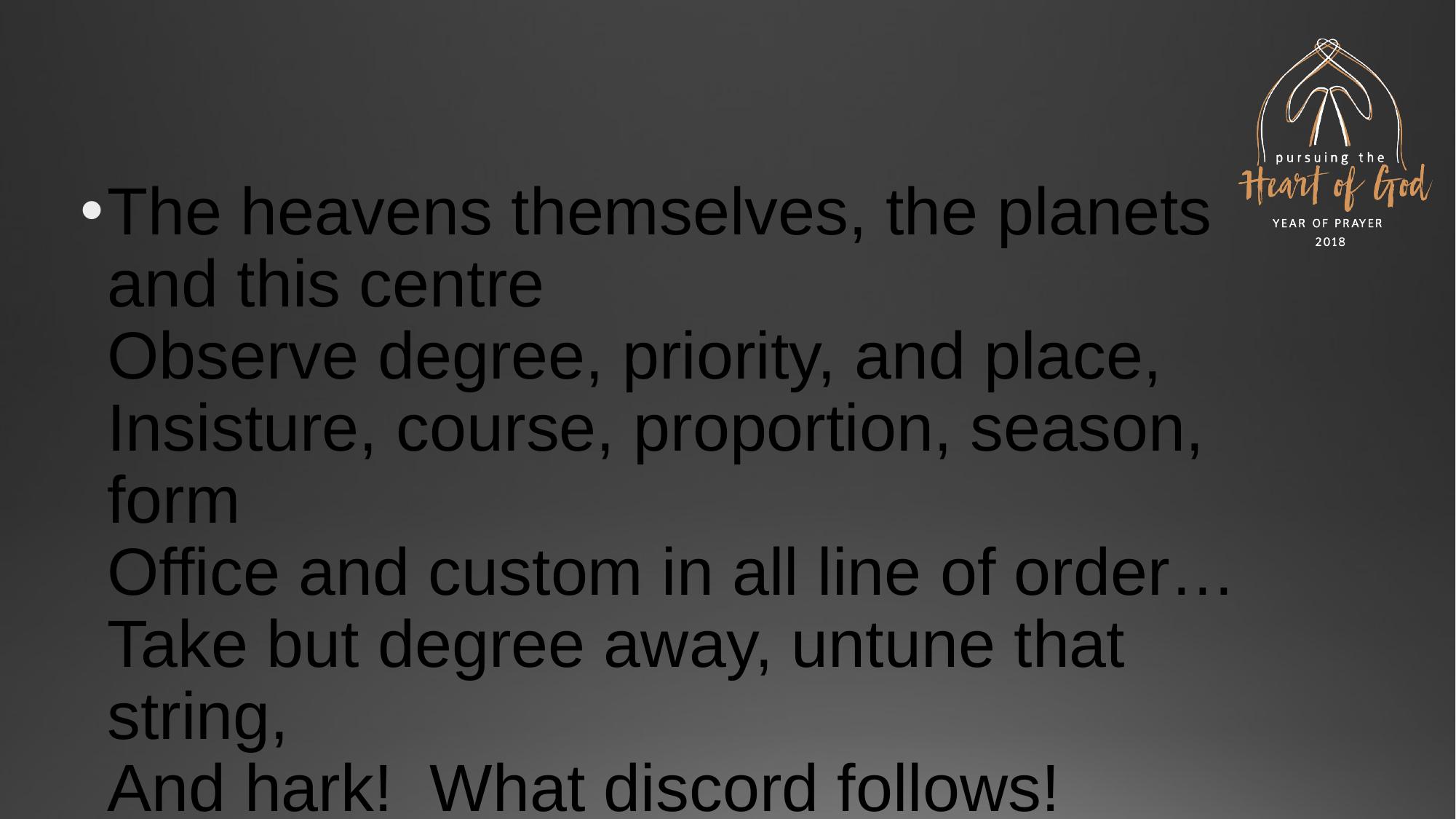

#
The heavens themselves, the planets and this centre
Observe degree, priority, and place,
Insisture, course, proportion, season, form
Office and custom in all line of order…
Take but degree away, untune that string,
And hark!  What discord follows!
Shakespeare in Troilus and Cressida